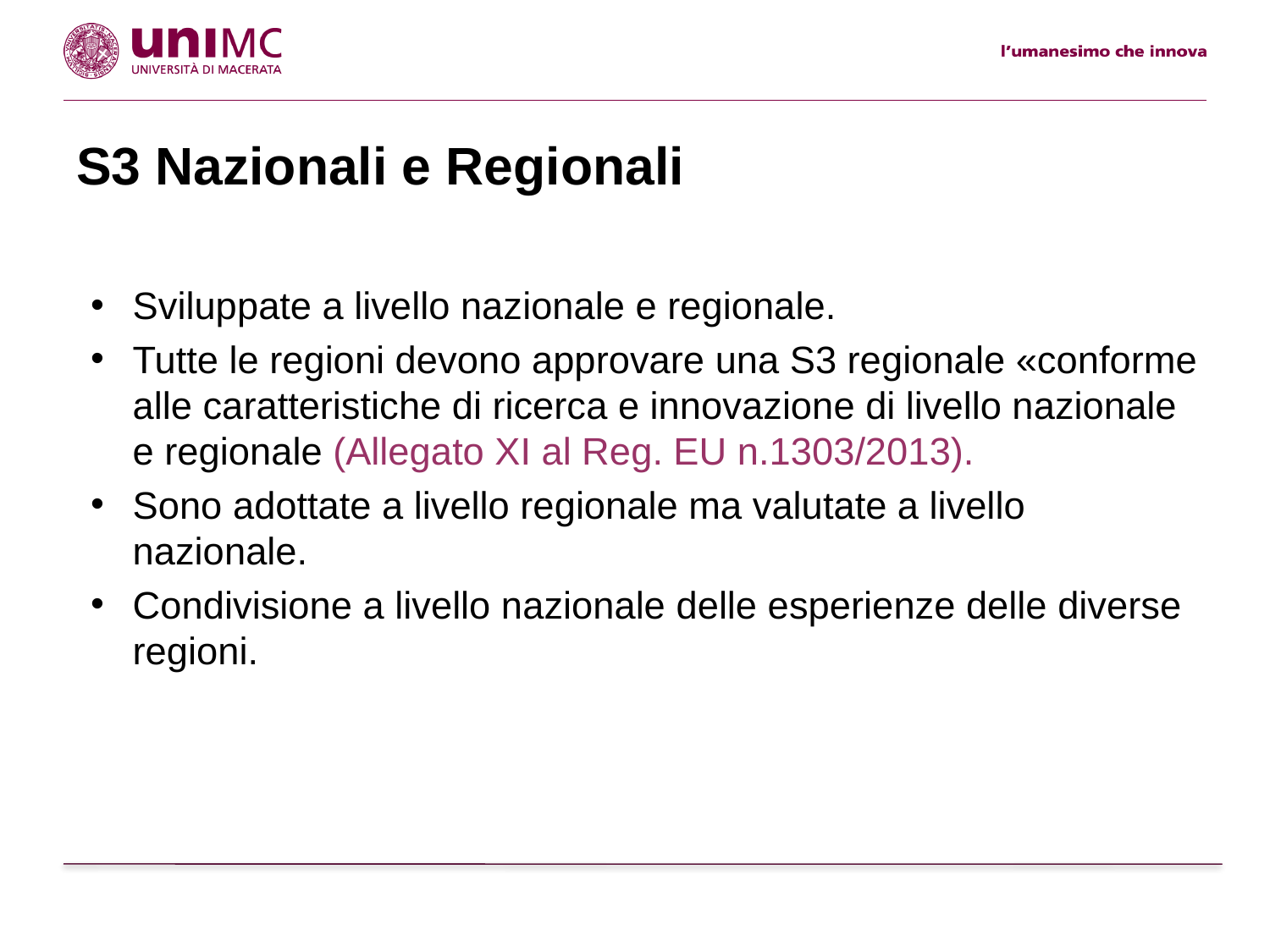

# S3 Nazionali e Regionali

Sviluppate a livello nazionale e regionale.
Tutte le regioni devono approvare una S3 regionale «conforme alle caratteristiche di ricerca e innovazione di livello nazionale e regionale (Allegato XI al Reg. EU n.1303/2013).
Sono adottate a livello regionale ma valutate a livello nazionale.
Condivisione a livello nazionale delle esperienze delle diverse regioni.